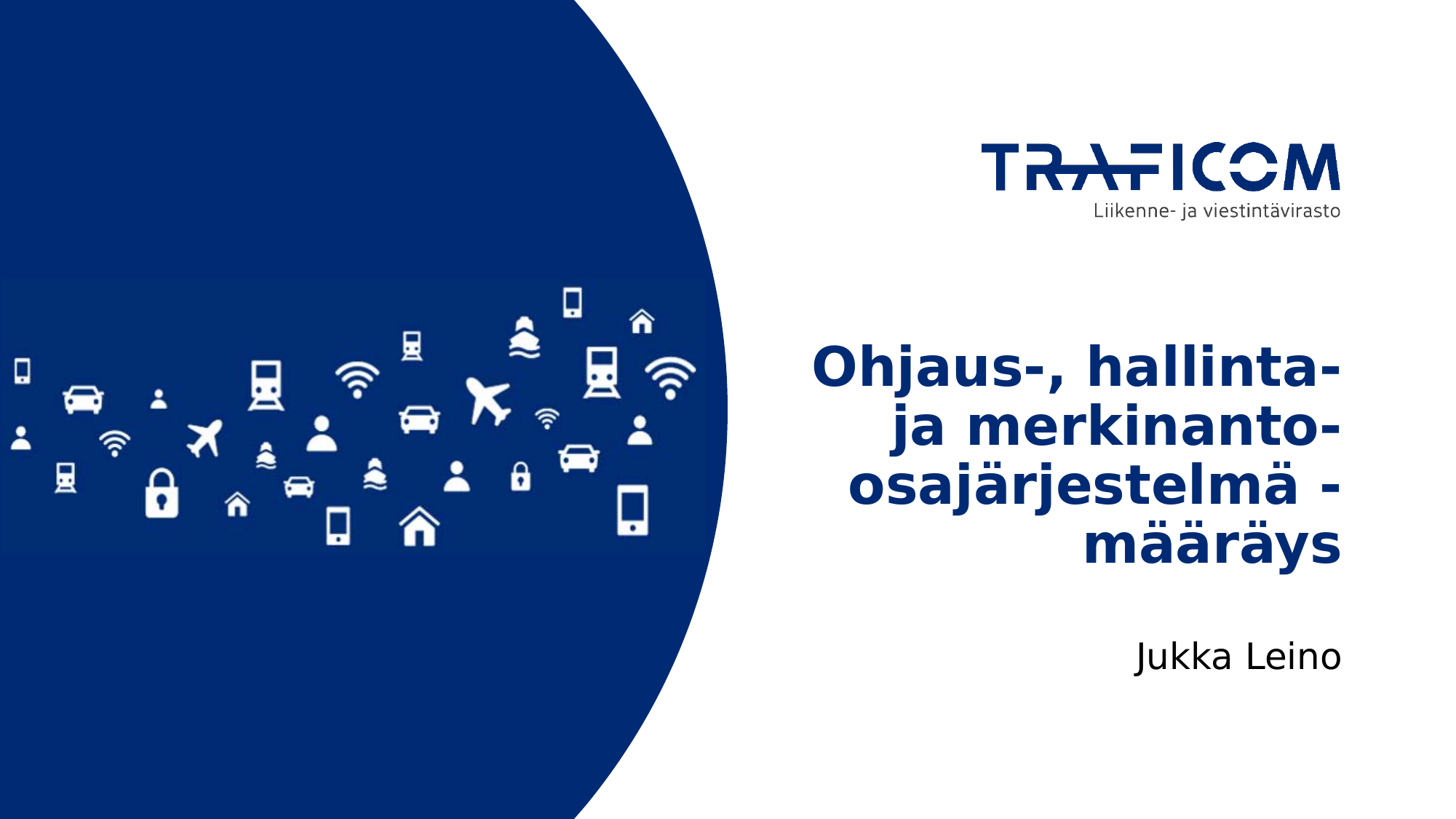

# Ohjaus-, hallinta- ja merkinanto-osajärjestelmä -määräys
Jukka Leino